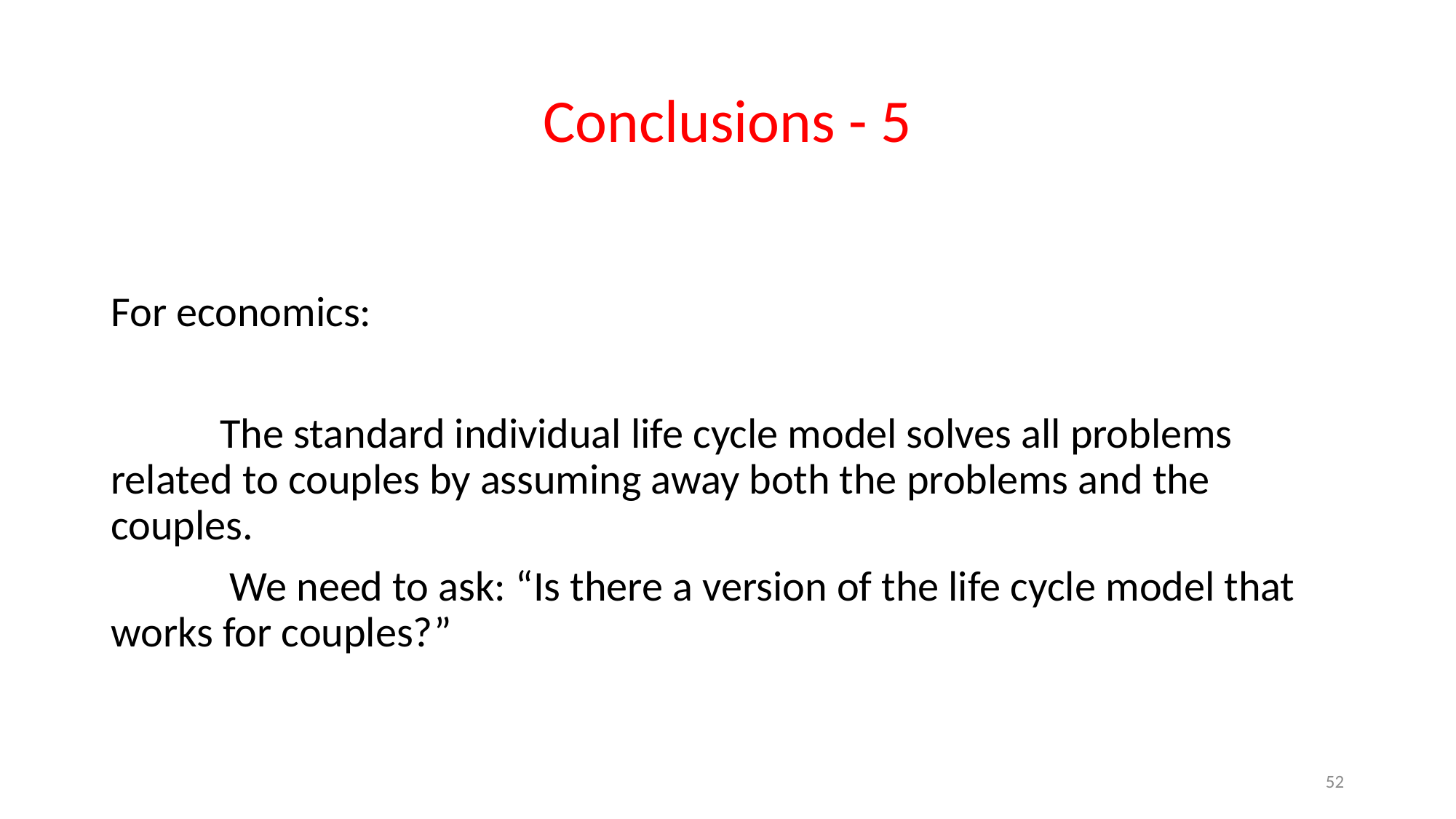

# Conclusions - 5

For economics:

	The standard individual life cycle model solves all problems related to couples by assuming away both the problems and the couples.
	 We need to ask: “Is there a version of the life cycle model that works for couples?”

52